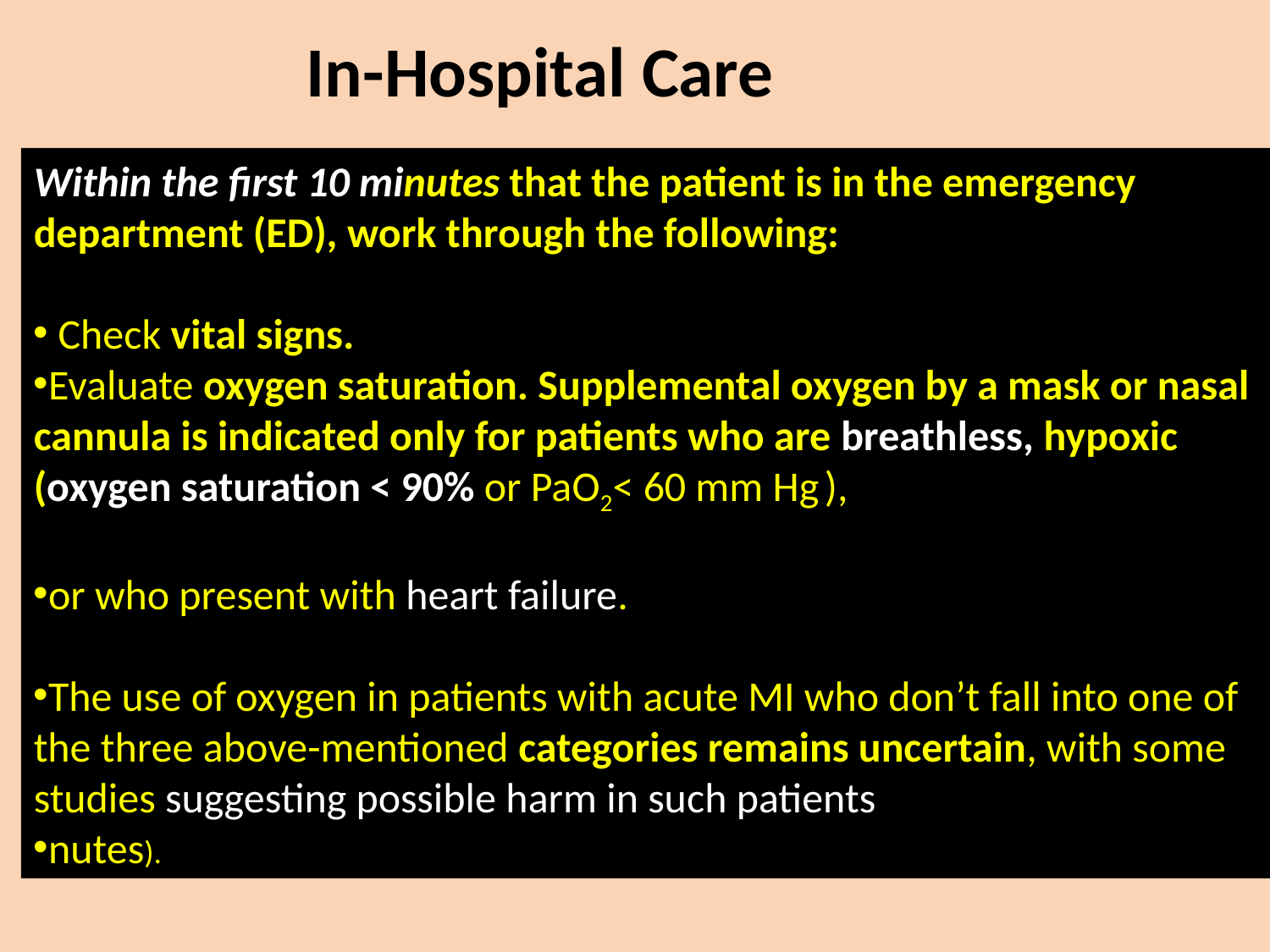

# In-Hospital Care
Within the first 10 minutes that the patient is in the emergency department (ED), work through the following:

 Check vital signs.
Evaluate oxygen saturation. Supplemental oxygen by a mask or nasal cannula is indicated only for patients who are breathless, hypoxic (oxygen saturation < 90% or PaO2< 60 mm Hg ),

or who present with heart failure.

The use of oxygen in patients with acute MI who don’t fall into one of the three above-mentioned categories remains uncertain, with some studies suggesting possible harm in such patients
nutes).